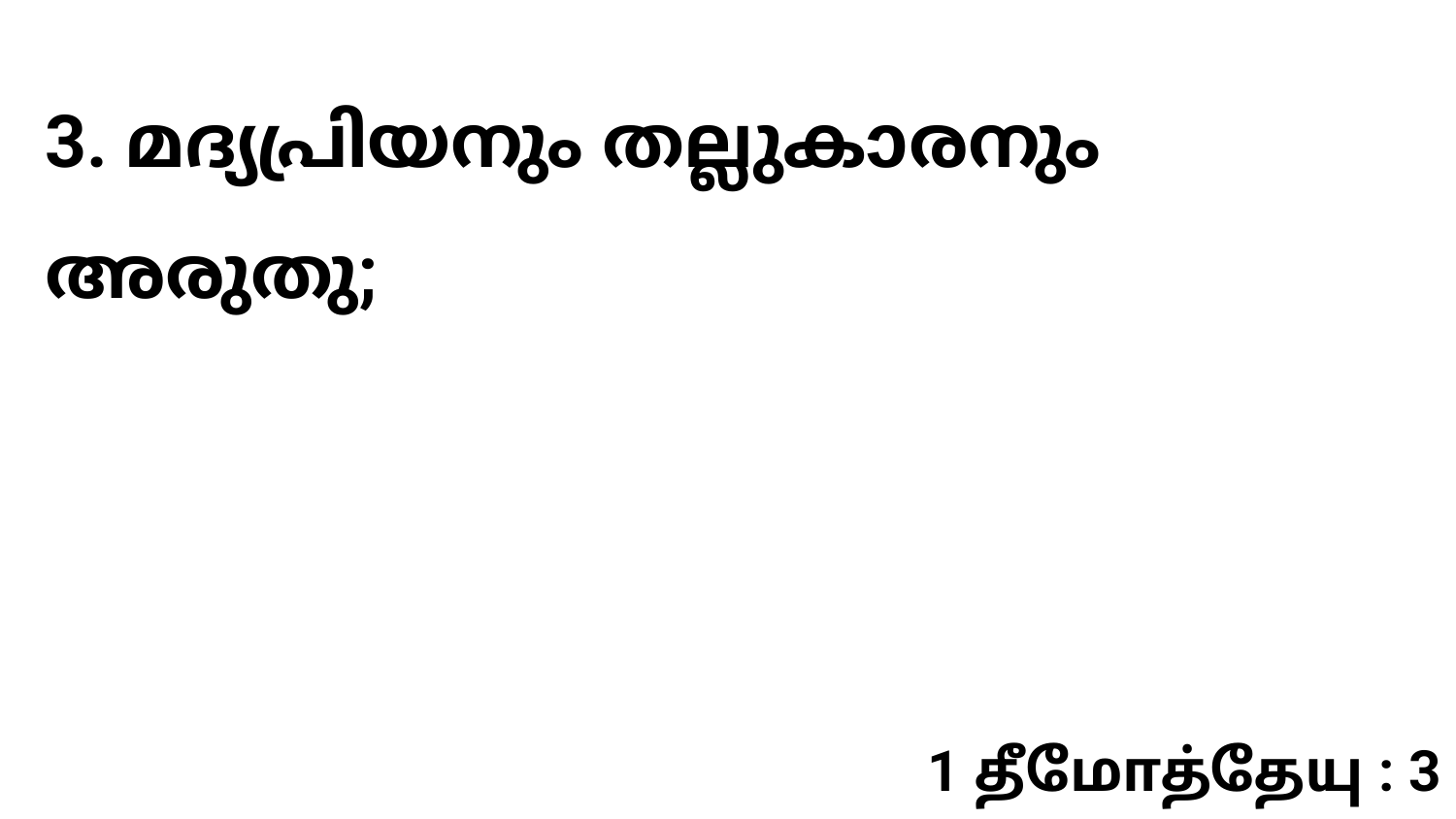

3. മദ്യപ്രിയനും തല്ലുകാരനും അരുതു;
1 தீமோத்தேயு : 3